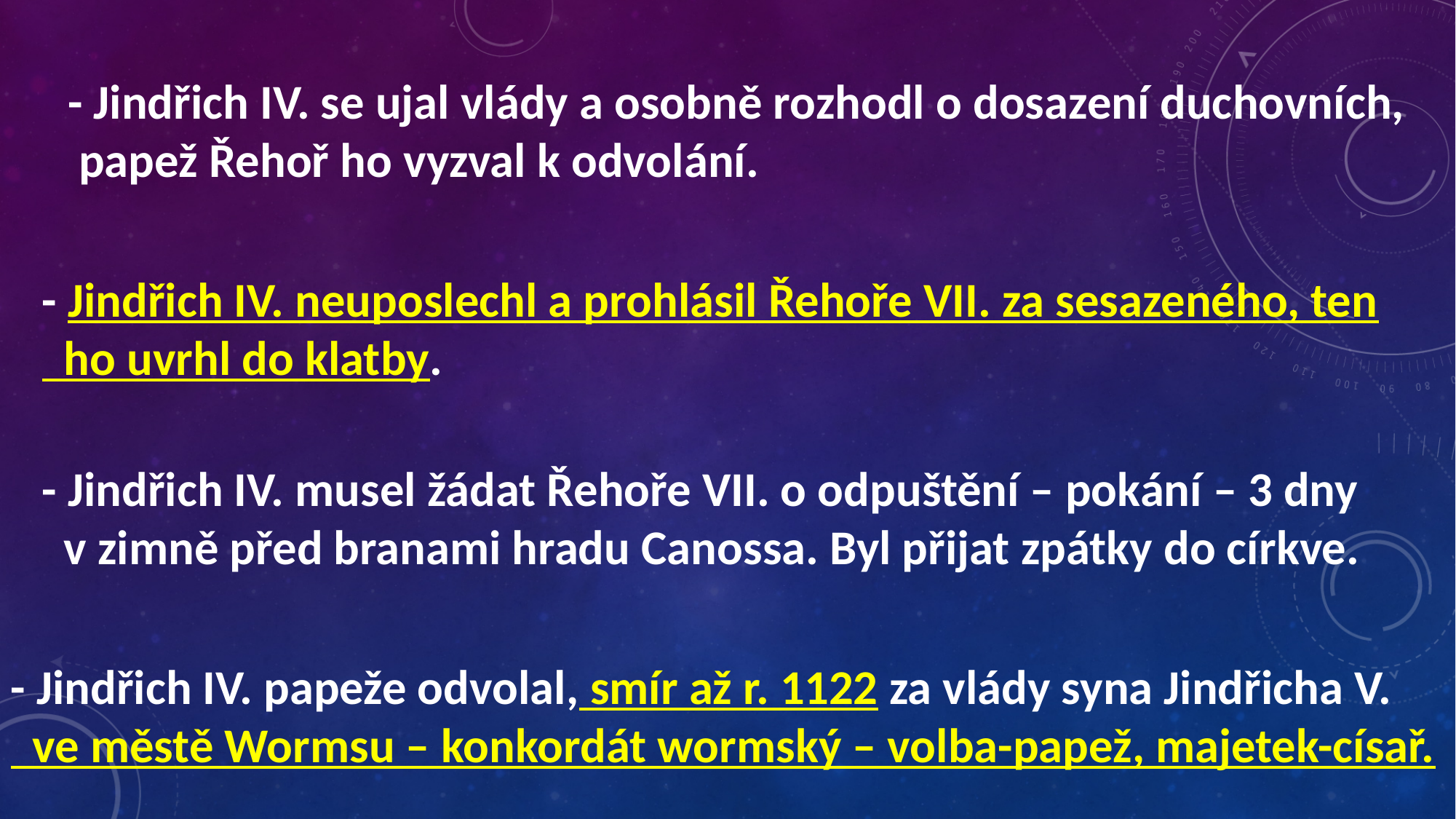

- Jindřich IV. se ujal vlády a osobně rozhodl o dosazení duchovních,
 papež Řehoř ho vyzval k odvolání.
- Jindřich IV. neuposlechl a prohlásil Řehoře VII. za sesazeného, ten
  ho uvrhl do klatby.
- Jindřich IV. musel žádat Řehoře VII. o odpuštění – pokání – 3 dny
  v zimně před branami hradu Canossa. Byl přijat zpátky do církve.
- Jindřich IV. papeže odvolal, smír až r. 1122 za vlády syna Jindřicha V.
  ve městě Wormsu – konkordát wormský – volba-papež, majetek-císař.